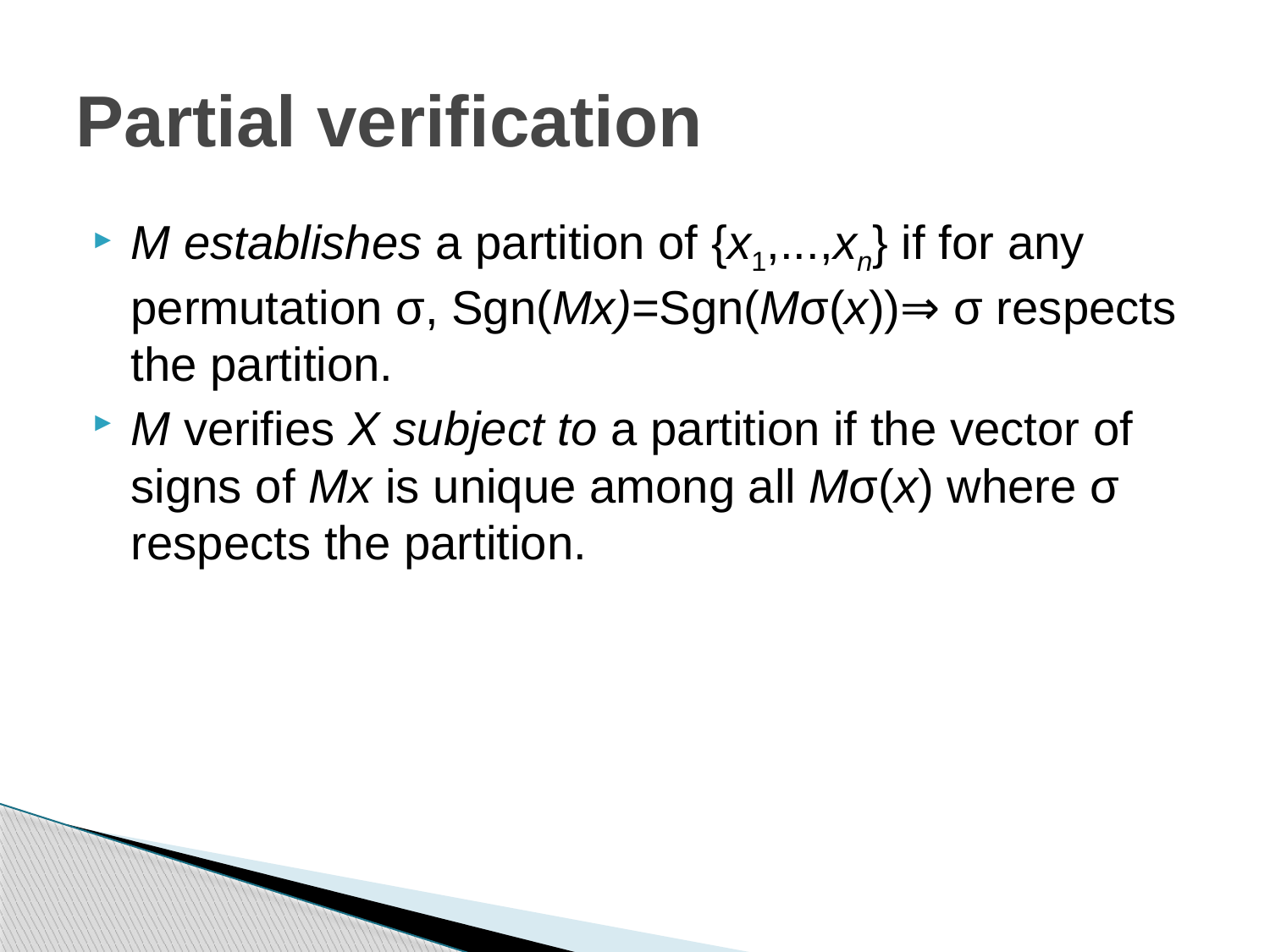

# Partial verification
M establishes a partition of {x1,...,xn} if for any permutation σ, Sgn(Mx)=Sgn(Mσ(x))⇒ σ respects the partition.
M verifies X subject to a partition if the vector of signs of Mx is unique among all Mσ(x) where σ respects the partition.